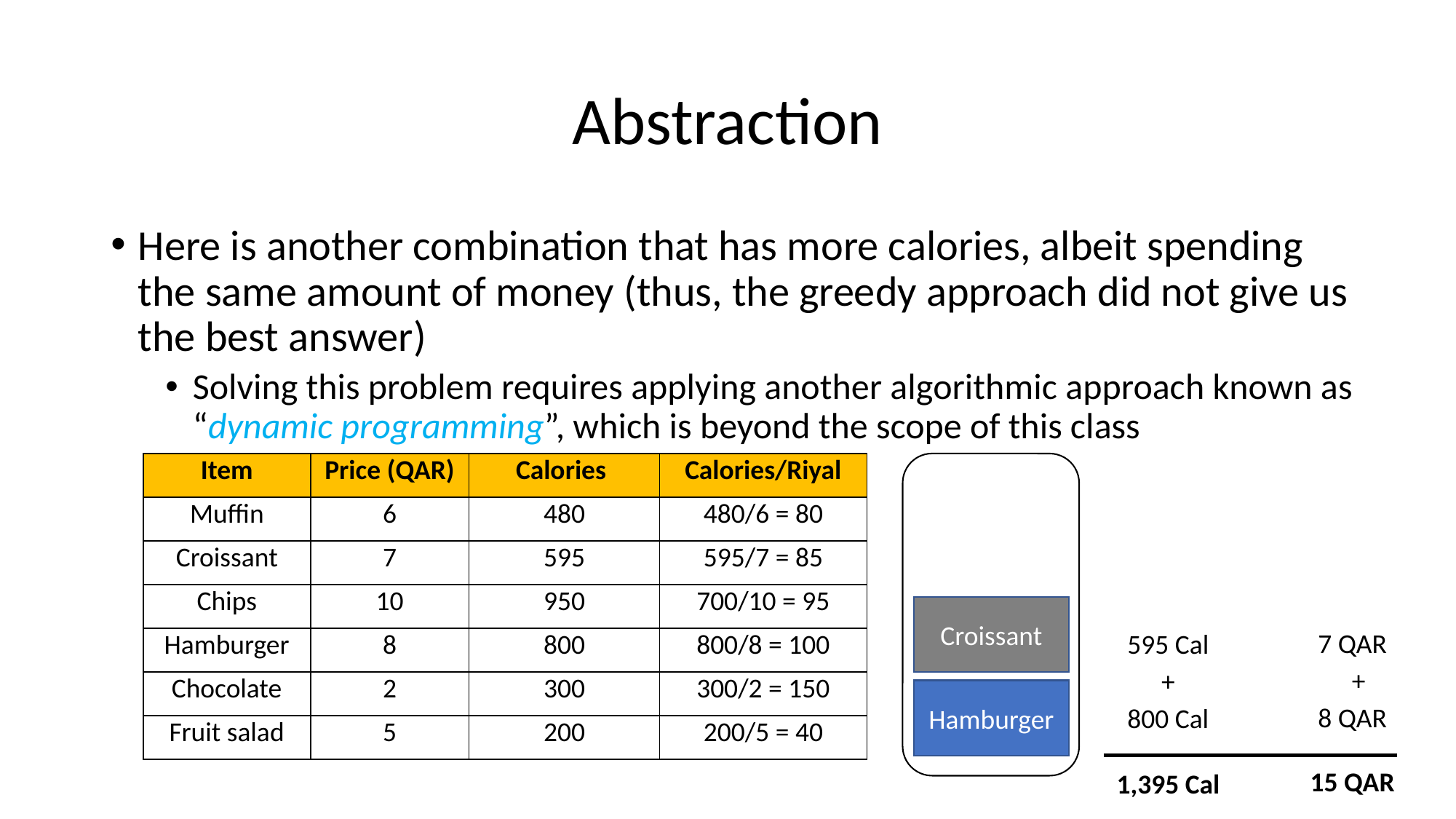

# Abstraction
Here is another combination that has more calories, albeit spending the same amount of money (thus, the greedy approach did not give us the best answer)
Solving this problem requires applying another algorithmic approach known as “dynamic programming”, which is beyond the scope of this class

| Item | Price (QAR) | Calories | Calories/Riyal |
| --- | --- | --- | --- |
| Muffin | 6 | 480 | 480/6 = 80 |
| Croissant | 7 | 595 | 595/7 = 85 |
| Chips | 10 | 950 | 700/10 = 95 |
| Hamburger | 8 | 800 | 800/8 = 100 |
| Chocolate | 2 | 300 | 300/2 = 150 |
| Fruit salad | 5 | 200 | 200/5 = 40 |

Croissant
7 QAR
595 Cal
+
+
Hamburger
8 QAR
800 Cal
15 QAR
1,395 Cal